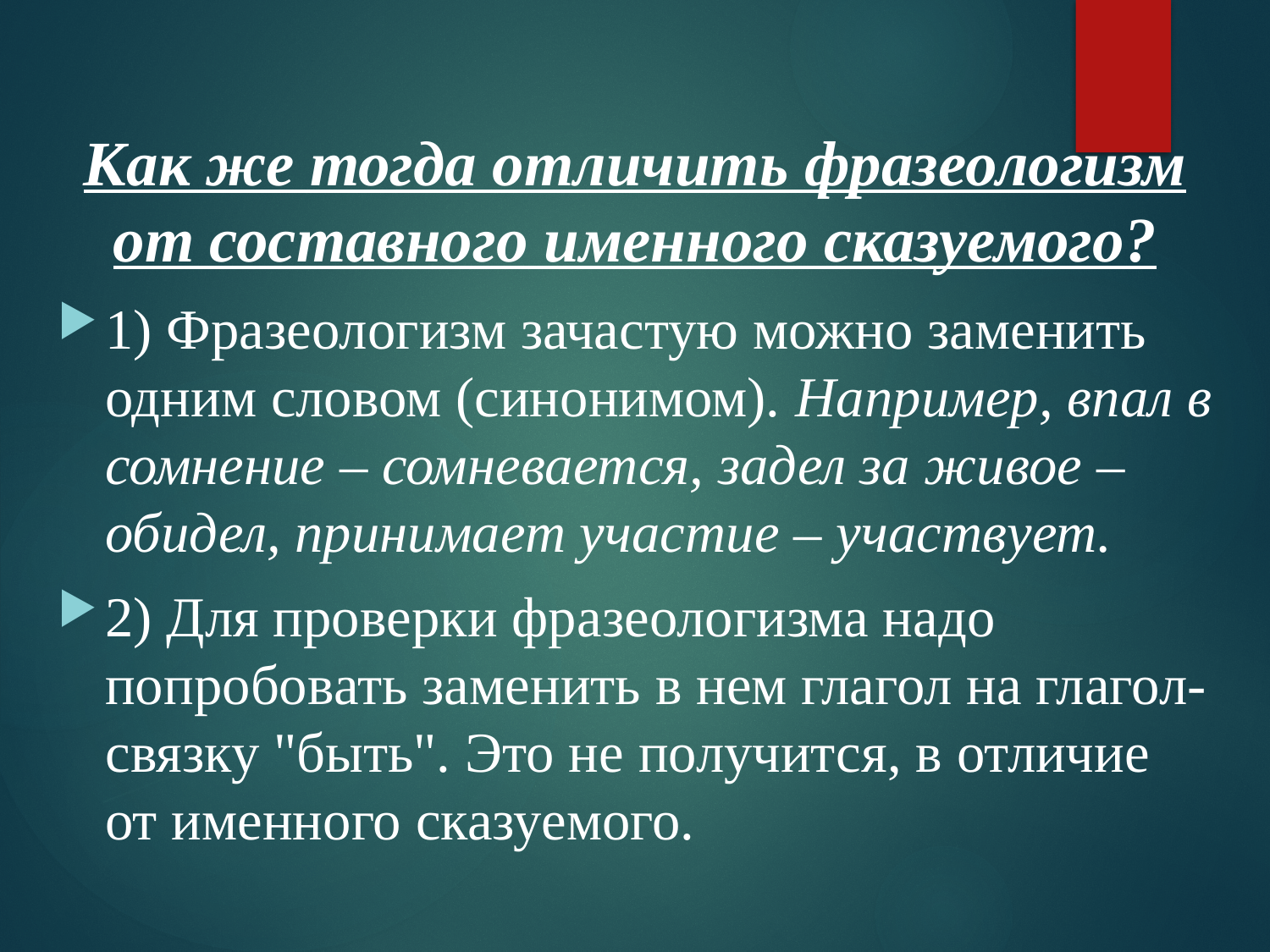

Как же тогда отличить фразеологизм от составного именного сказуемого?
1) Фразеологизм зачастую можно заменить одним словом (синонимом). Например, впал в сомнение – сомневается, задел за живое – обидел, принимает участие – участвует.
2) Для проверки фразеологизма надо попробовать заменить в нем глагол на глагол-связку "быть". Это не получится, в отличие от именного сказуемого.